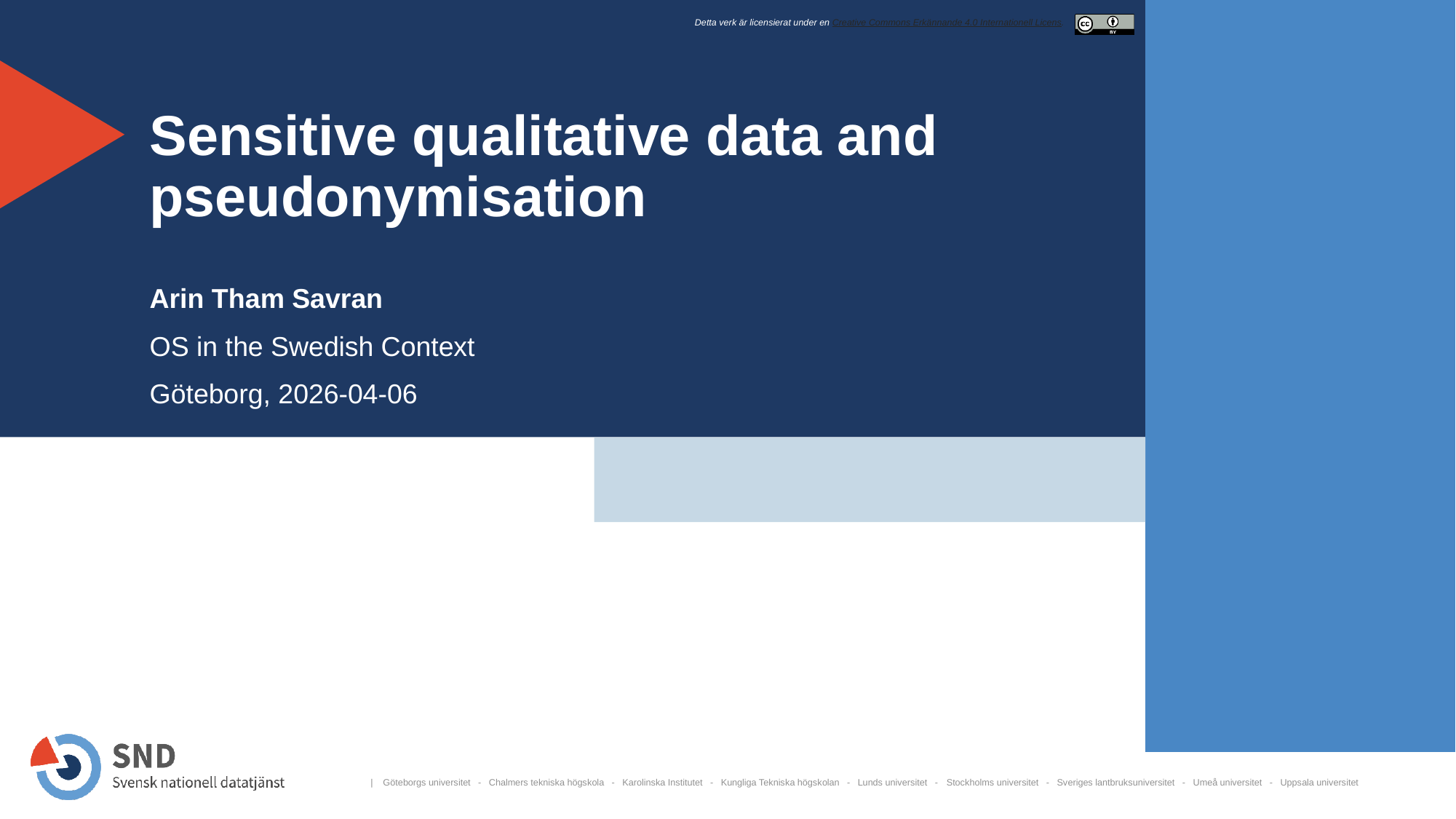

# Sensitive qualitative data and pseudonymisation
Arin Tham Savran
OS in the Swedish Context
Göteborg, 2026-04-06